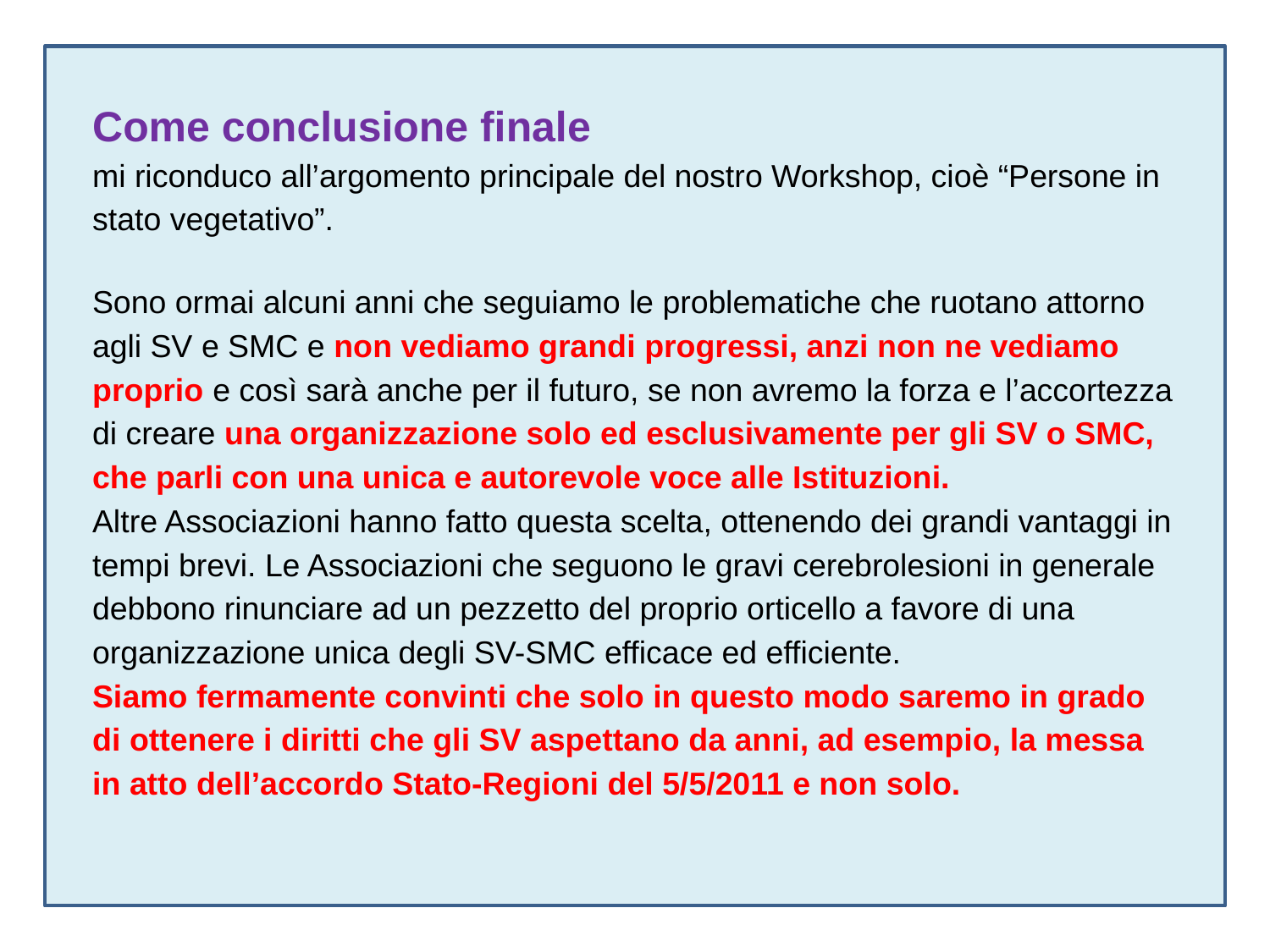

Come conclusione finale
mi riconduco all’argomento principale del nostro Workshop, cioè “Persone in stato vegetativo”.

Sono ormai alcuni anni che seguiamo le problematiche che ruotano attorno agli SV e SMC e non vediamo grandi progressi, anzi non ne vediamo proprio e così sarà anche per il futuro, se non avremo la forza e l’accortezza di creare una organizzazione solo ed esclusivamente per gli SV o SMC, che parli con una unica e autorevole voce alle Istituzioni.
Altre Associazioni hanno fatto questa scelta, ottenendo dei grandi vantaggi in tempi brevi. Le Associazioni che seguono le gravi cerebrolesioni in generale debbono rinunciare ad un pezzetto del proprio orticello a favore di una organizzazione unica degli SV-SMC efficace ed efficiente.
Siamo fermamente convinti che solo in questo modo saremo in grado di ottenere i diritti che gli SV aspettano da anni, ad esempio, la messa in atto dell’accordo Stato-Regioni del 5/5/2011 e non solo.